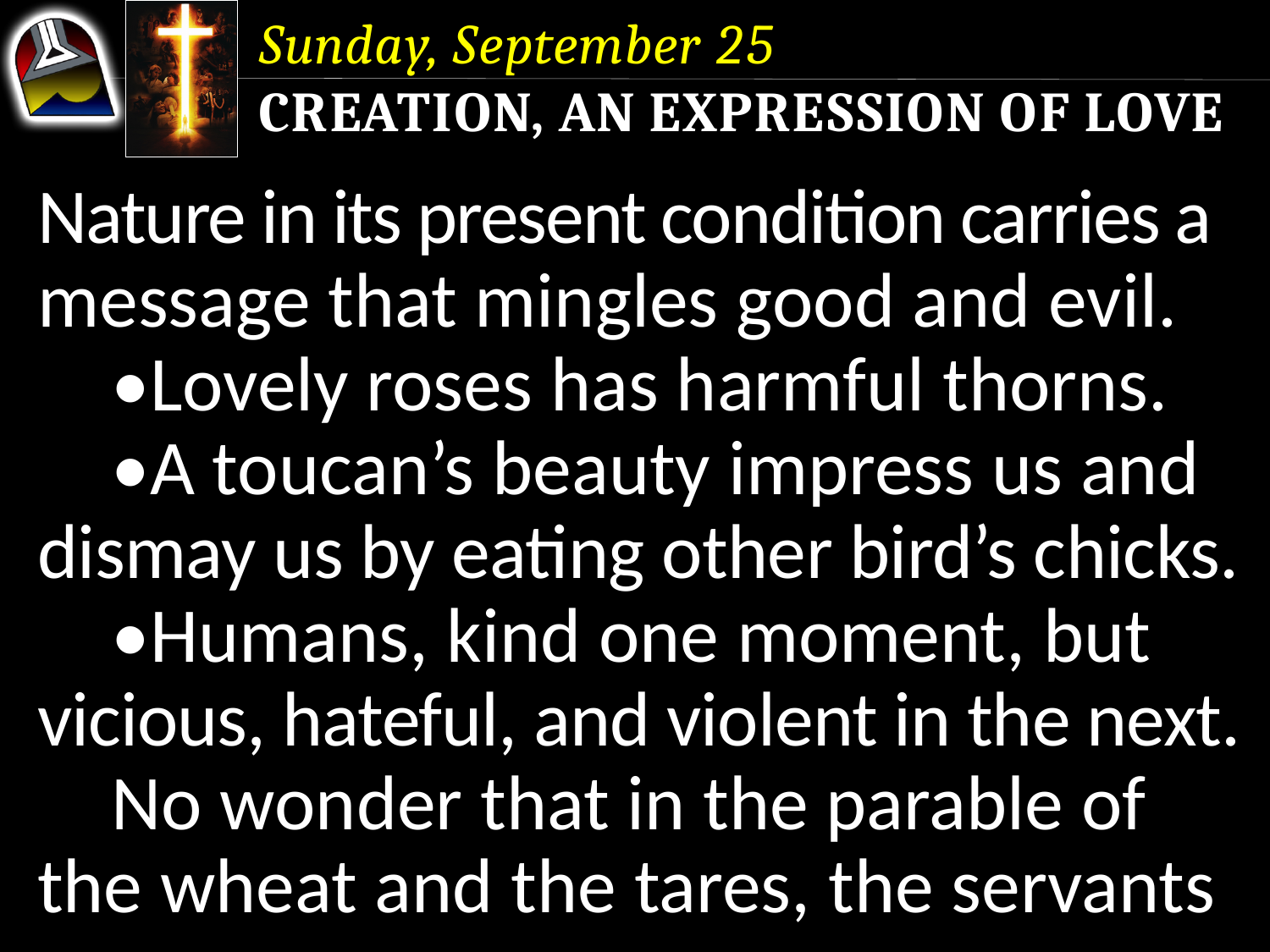

Sunday, September 25
Creation, an Expression of Love
Nature in its present condition carries a message that mingles good and evil.
	•Lovely roses has harmful thorns.
	•A toucan’s beauty impress us and dismay us by eating other bird’s chicks.
	•Humans, kind one moment, but    vicious, hateful, and violent in the next.
	No wonder that in the parable of  the wheat and the tares, the servants